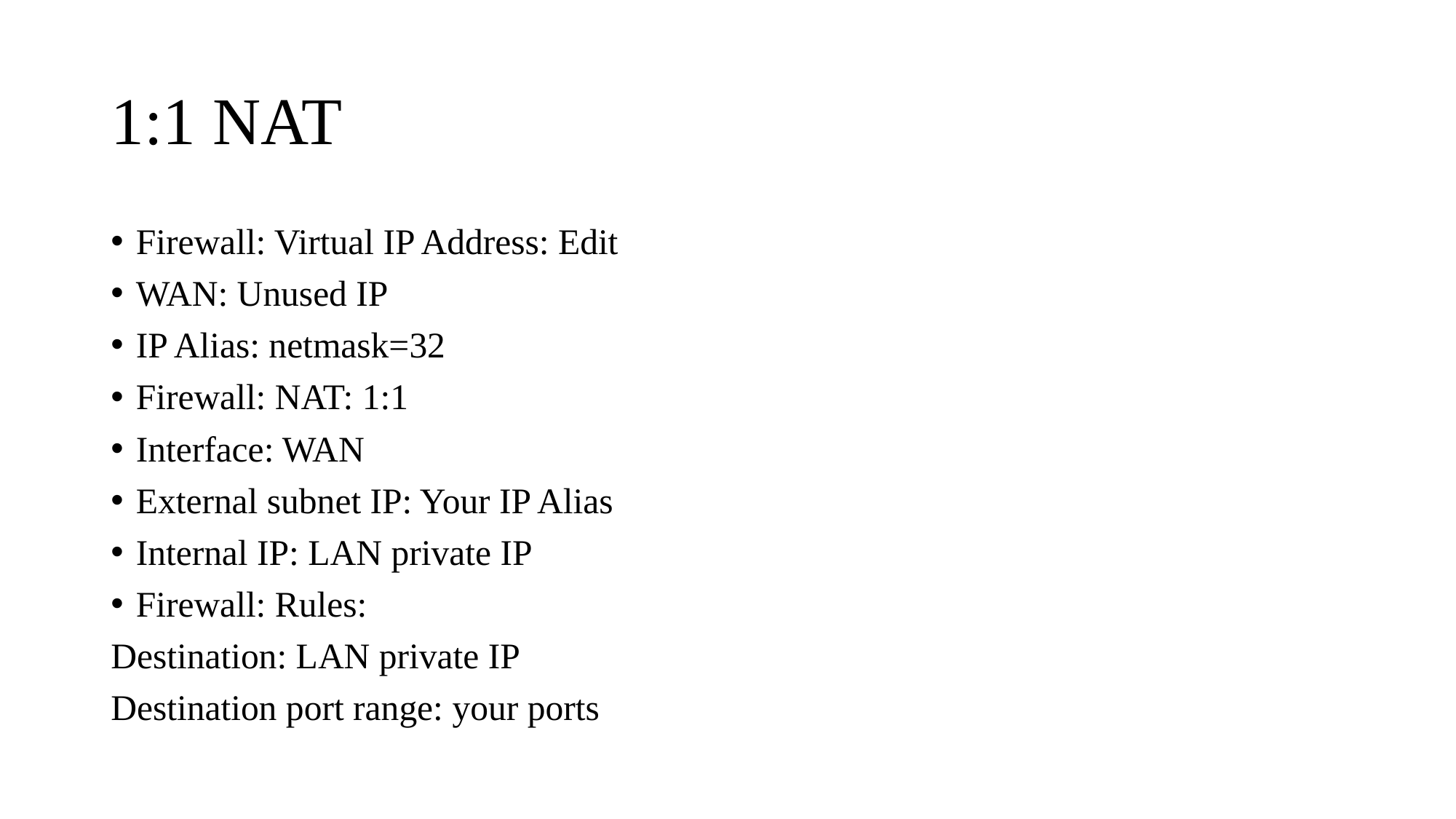

# 1:1 NAT
Firewall: Virtual IP Address: Edit
WAN: Unused IP
IP Alias: netmask=32
Firewall: NAT: 1:1
Interface: WAN
External subnet IP: Your IP Alias
Internal IP: LAN private IP
Firewall: Rules:
Destination: LAN private IP
Destination port range: your ports